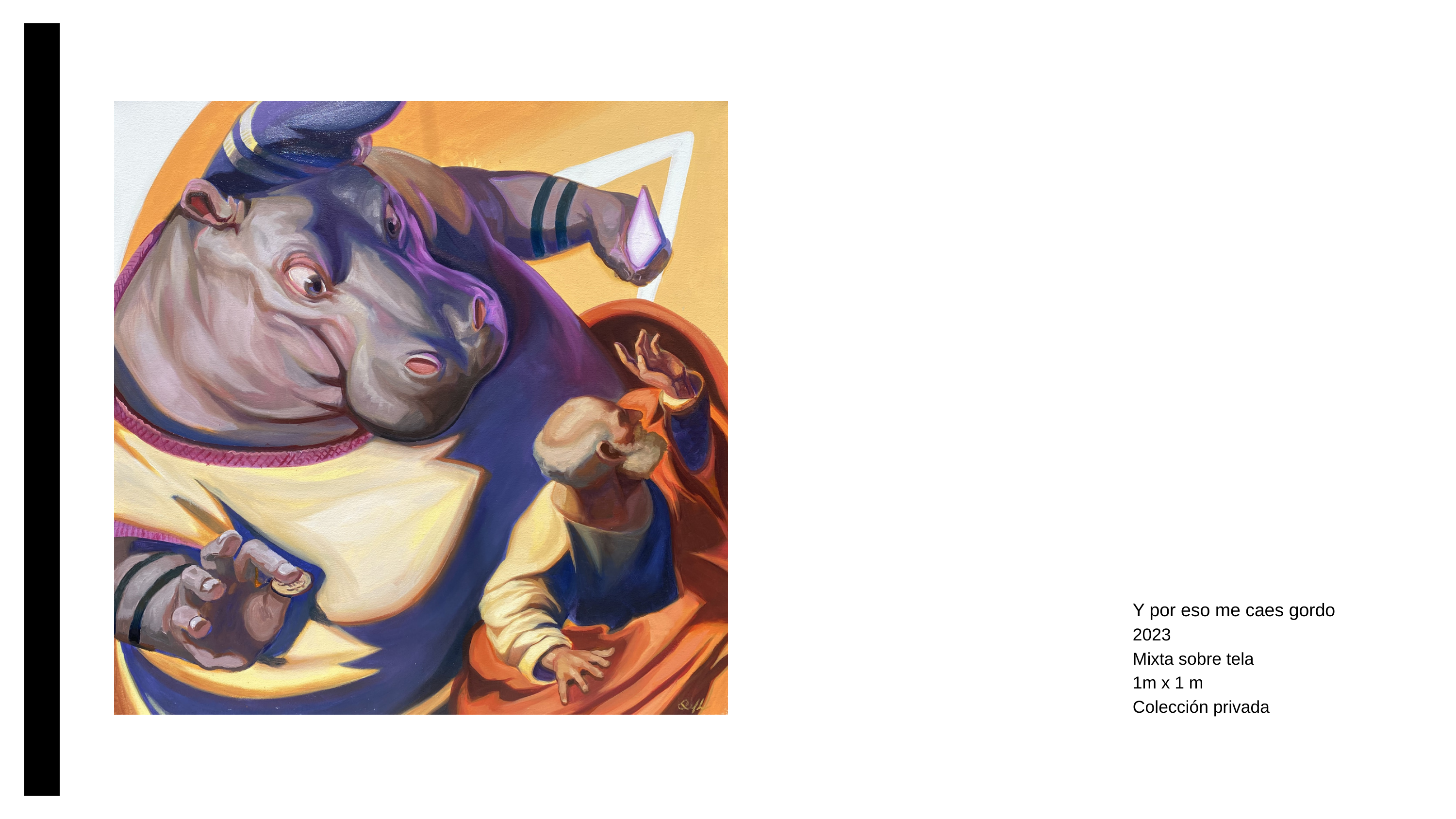

Y por eso me caes gordo
2023
Mixta sobre tela
1m x 1 m
Colección privada